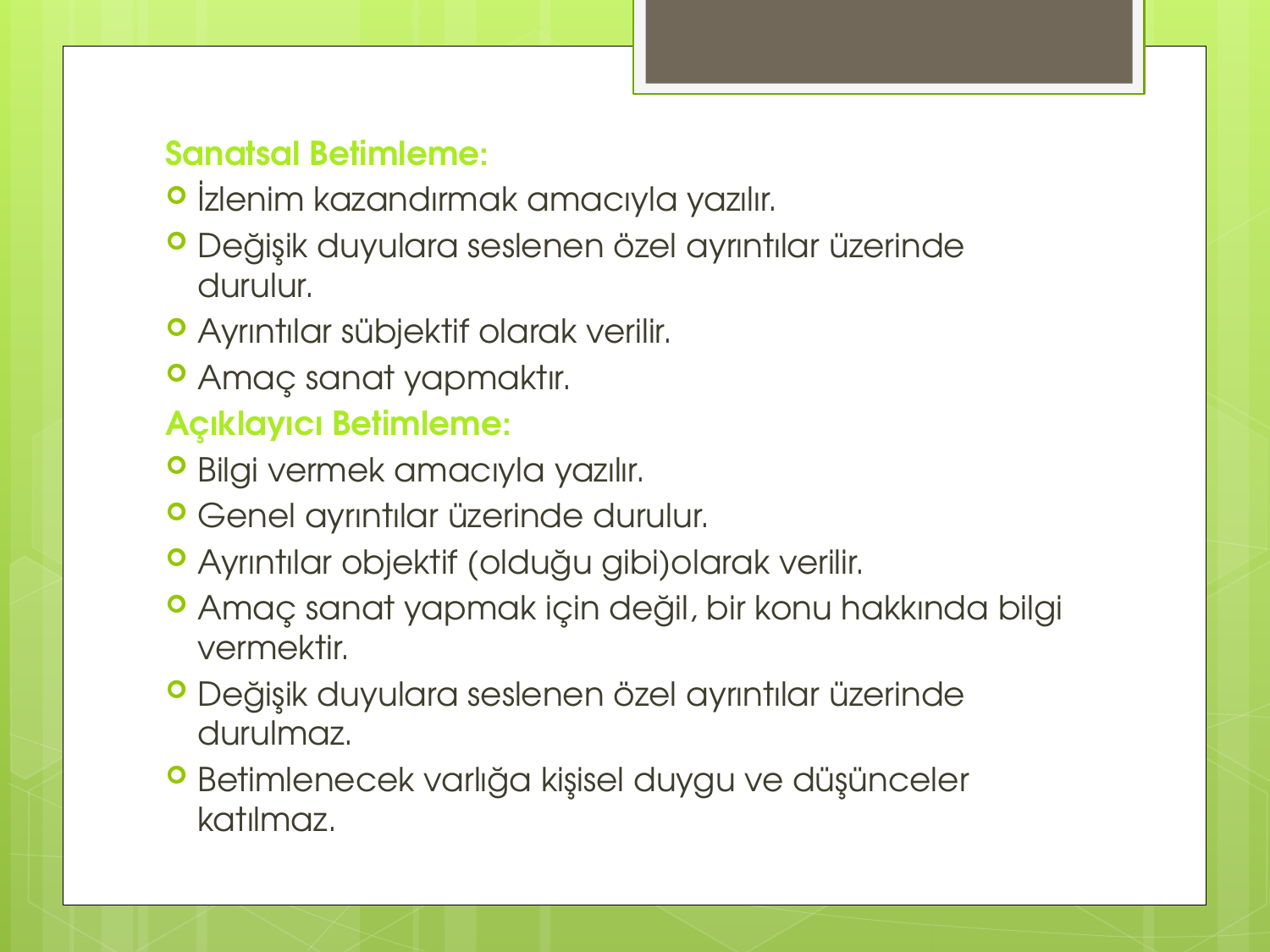

Sanatsal Betimleme:
İzlenim kazandırmak amacıyla yazılır.
Değişik duyulara seslenen özel ayrıntılar üzerinde durulur.
Ayrıntılar sübjektif olarak verilir.
Amaç sanat yapmaktır.
Açıklayıcı Betimleme:
Bilgi vermek amacıyla yazılır.
Genel ayrıntılar üzerinde durulur.
Ayrıntılar objektif (olduğu gibi)olarak verilir.
Amaç sanat yapmak için değil, bir konu hakkında bilgi vermektir.
Değişik duyulara seslenen özel ayrıntılar üzerinde durulmaz.
Betimlenecek varlığa kişisel duygu ve düşünceler katılmaz.